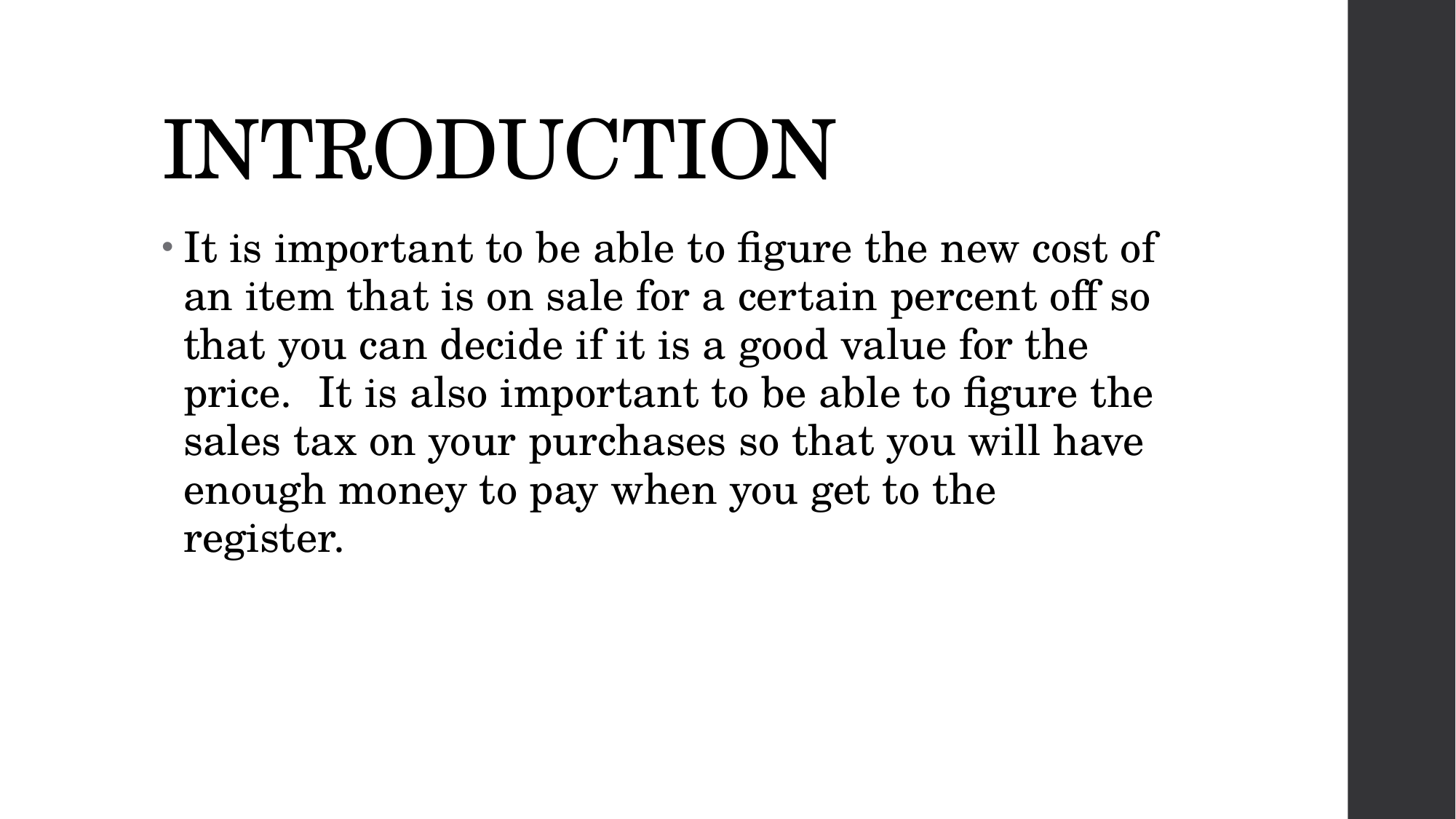

# INTRODUCTION
It is important to be able to figure the new cost of an item that is on sale for a certain percent off so that you can decide if it is a good value for the price.  It is also important to be able to figure the sales tax on your purchases so that you will have enough money to pay when you get to the register.